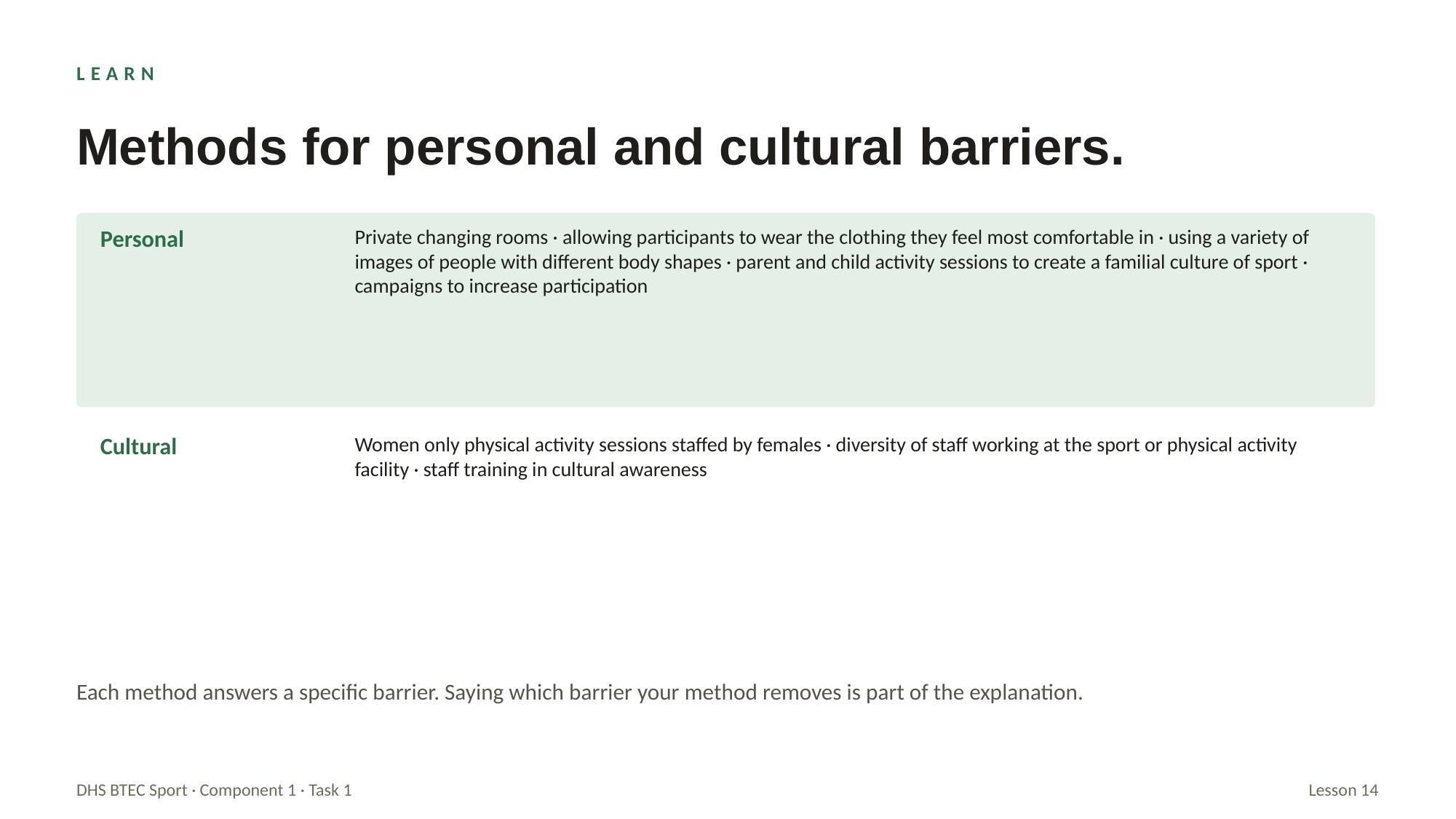

LEARN
Methods for personal and cultural barriers.

Personal
Private changing rooms · allowing participants to wear the clothing they feel most comfortable in · using a variety of images of people with different body shapes · parent and child activity sessions to create a familial culture of sport · campaigns to increase participation

Cultural
Women only physical activity sessions staffed by females · diversity of staff working at the sport or physical activity facility · staff training in cultural awareness
Each method answers a specific barrier. Saying which barrier your method removes is part of the explanation.
DHS BTEC Sport · Component 1 · Task 1
Lesson 14